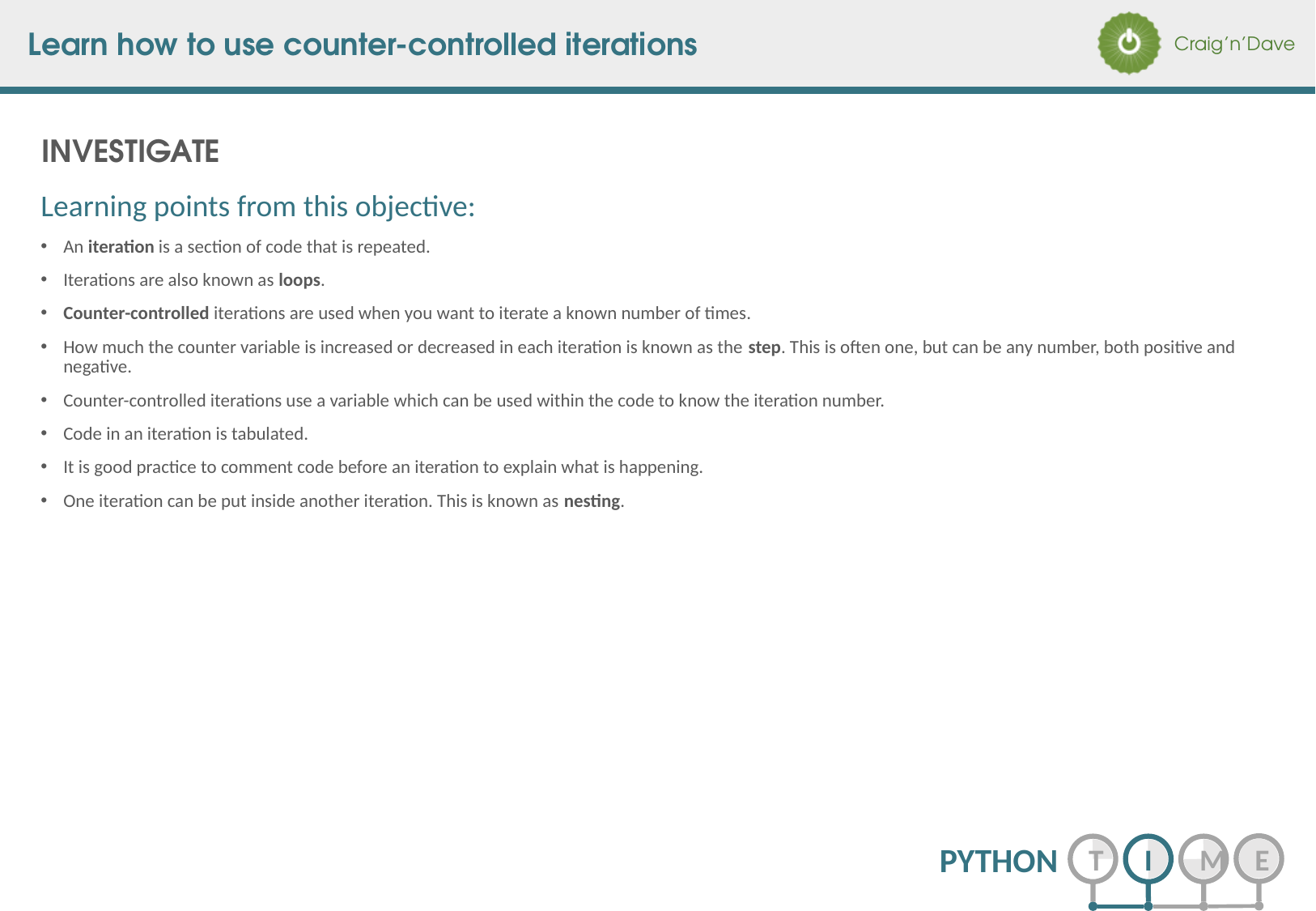

Learning points from this objective:
An iteration is a section of code that is repeated.
Iterations are also known as loops.
Counter-controlled iterations are used when you want to iterate a known number of times.
How much the counter variable is increased or decreased in each iteration is known as the step. This is often one, but can be any number, both positive and negative.
Counter-controlled iterations use a variable which can be used within the code to know the iteration number.
Code in an iteration is tabulated.
It is good practice to comment code before an iteration to explain what is happening.
One iteration can be put inside another iteration. This is known as nesting.